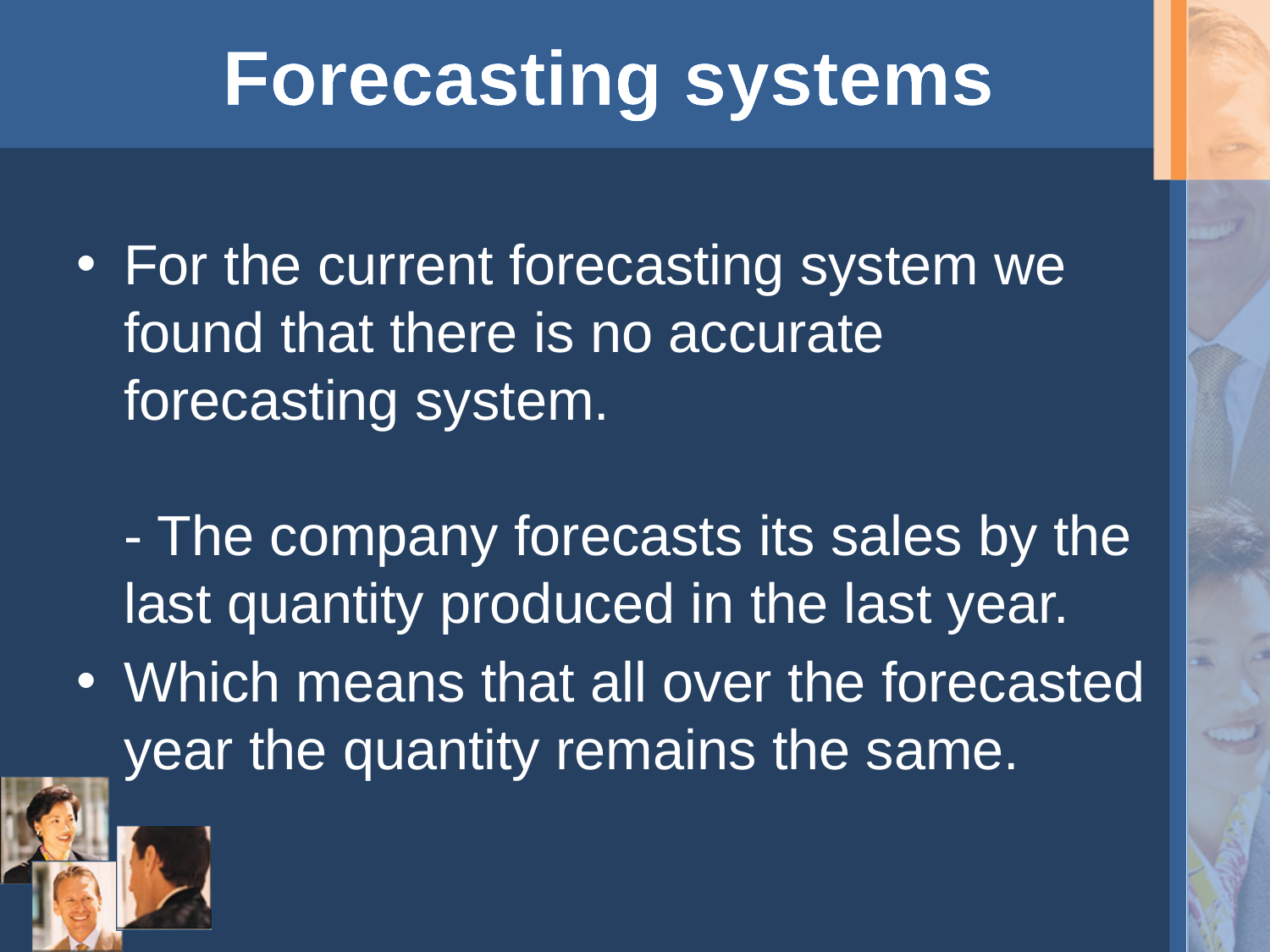

# Forecasting systems
For the current forecasting system we found that there is no accurate forecasting system.
- The company forecasts its sales by the last quantity produced in the last year.
Which means that all over the forecasted year the quantity remains the same.